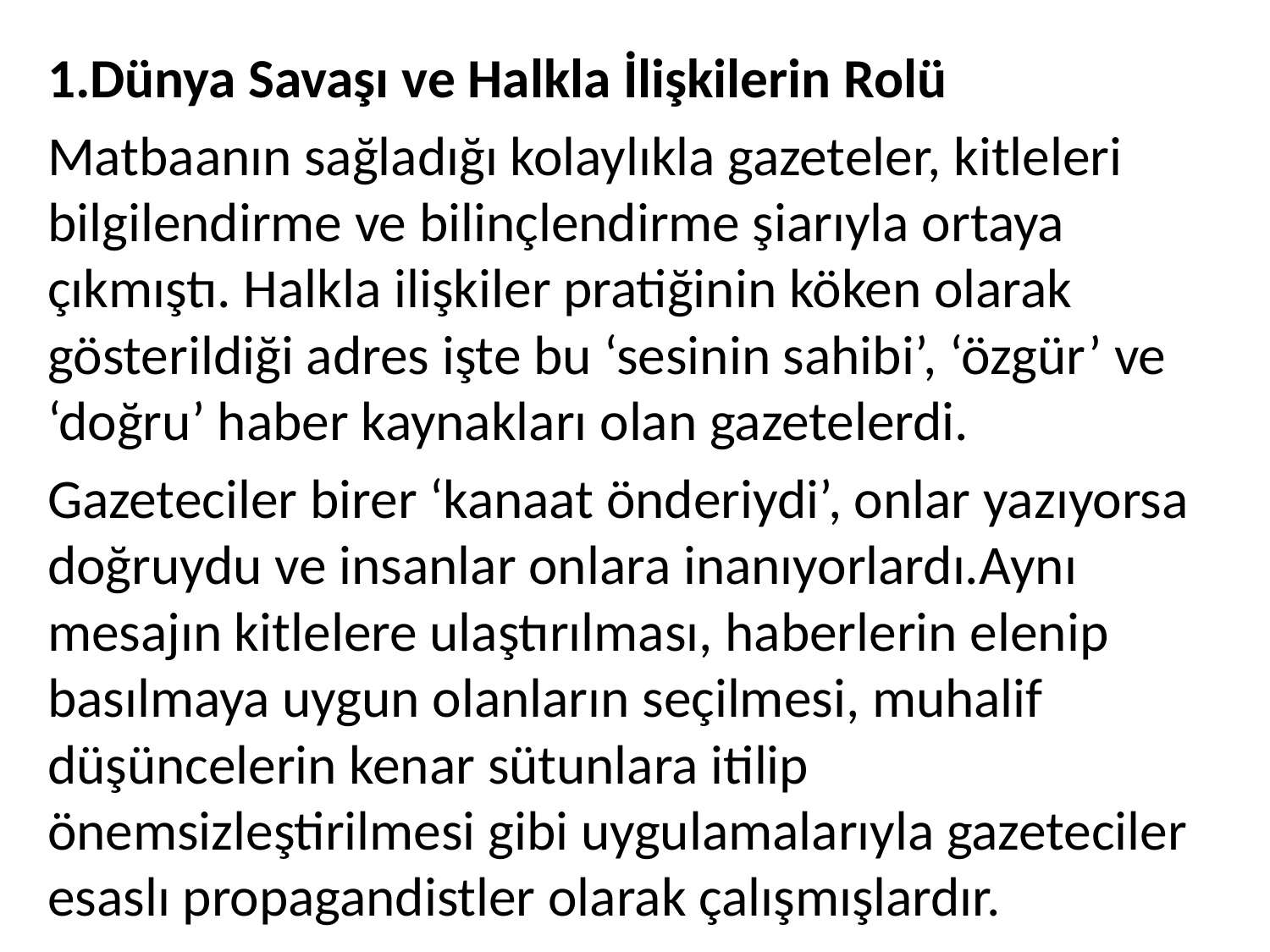

1.Dünya Savaşı ve Halkla İlişkilerin Rolü
Matbaanın sağladığı kolaylıkla gazeteler, kitleleri bilgilendirme ve bilinçlendirme şiarıyla ortaya çıkmıştı. Halkla ilişkiler pratiğinin köken olarak gösterildiği adres işte bu ‘sesinin sahibi’, ‘özgür’ ve ‘doğru’ haber kaynakları olan gazetelerdi.
Gazeteciler birer ‘kanaat önderiydi’, onlar yazıyorsa doğruydu ve insanlar onlara inanıyorlardı.Aynı mesajın kitlelere ulaştırılması, haberlerin elenip basılmaya uygun olanların seçilmesi, muhalif düşüncelerin kenar sütunlara itilip önemsizleştirilmesi gibi uygulamalarıyla gazeteciler esaslı propagandistler olarak çalışmışlardır.